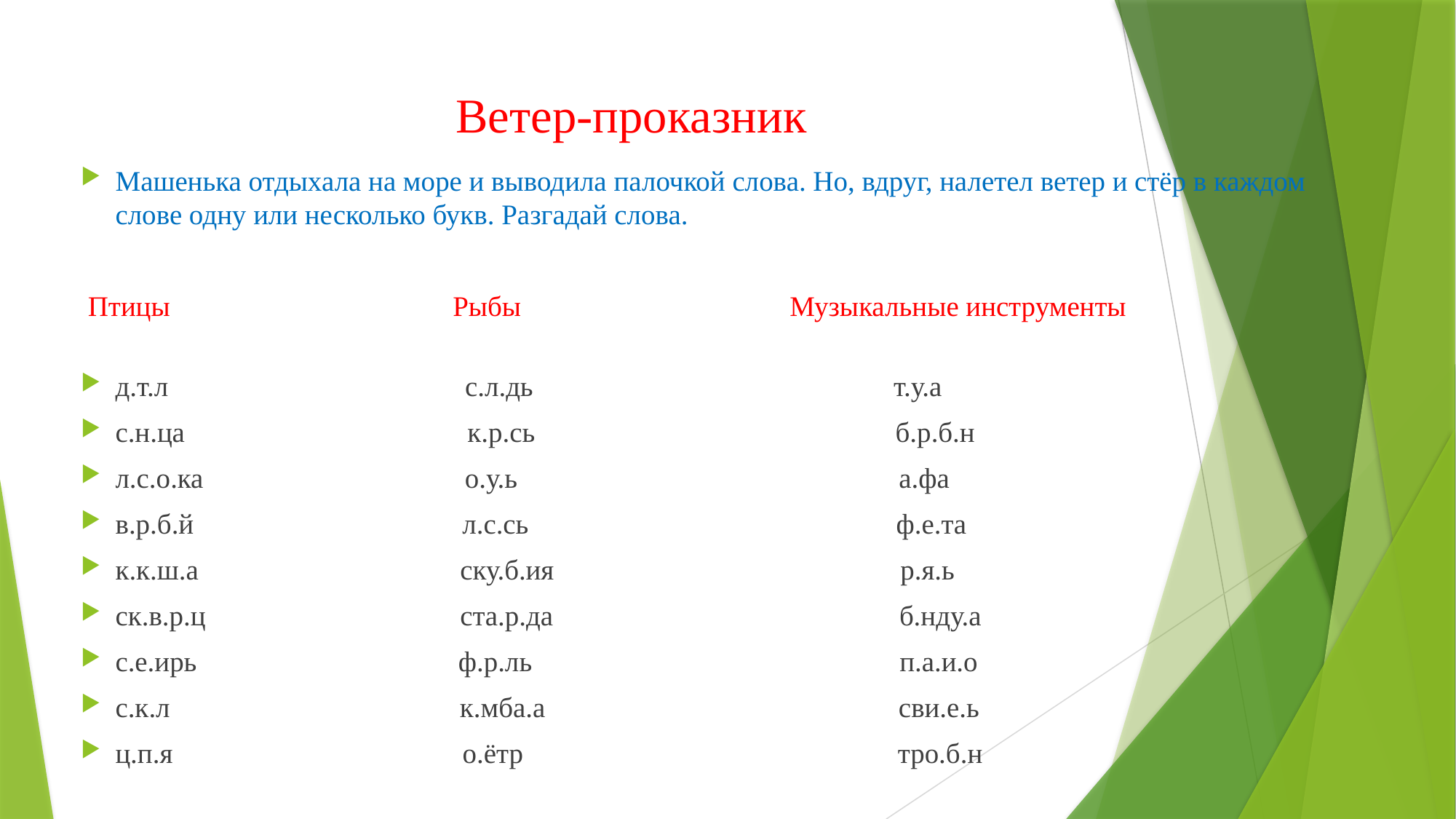

# Ветер-проказник
Машенька отдыхала на море и выводила палочкой слова. Но, вдруг, налетел ветер и стёр в каждом слове одну или несколько букв. Разгадай слова.

 Птицы                                        Рыбы                                      Музыкальные инструменты
д.т.л                                          с.л.дь                                                   т.у.а
с.н.ца                                        к.р.сь                                                   б.р.б.н
л.с.о.ка                                     о.у.ь                                                      а.фа
в.р.б.й                                      л.с.сь                                                    ф.е.та
к.к.ш.а                                     ску.б.ия                                                 р.я.ь
ск.в.р.ц                                    ста.р.да                                                 б.нду.а
с.е.ирь                                     ф.р.ль                                                    п.а.и.о
с.к.л                                         к.мба.а                                                  сви.е.ь
ц.п.я                                         о.ётр                                                     тро.б.н